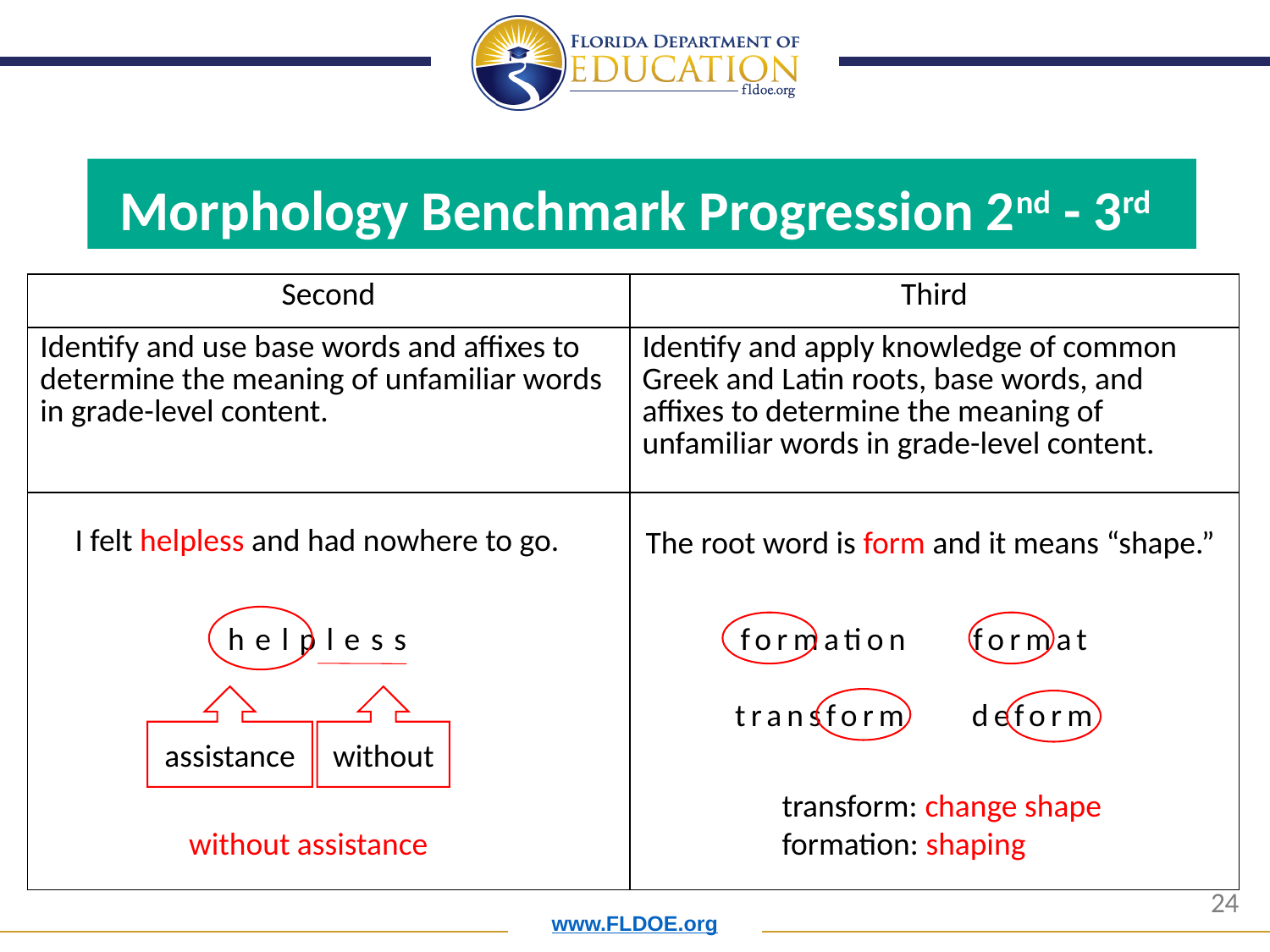

Morphology Benchmark Progression 2nd - 3rd
| Second | Third |
| --- | --- |
| Identify and use base words and affixes to determine the meaning of unfamiliar words in grade-level content. | Identify and apply knowledge of common Greek and Latin roots, base words, and affixes to determine the meaning of unfamiliar words in grade-level content. |
|  |  |
I felt helpless and had nowhere to go.
The root word is form and it means “shape.”

helpless
formation     format

transform     deform

assistance
without

transform: change shape
formation: shaping

without assistance